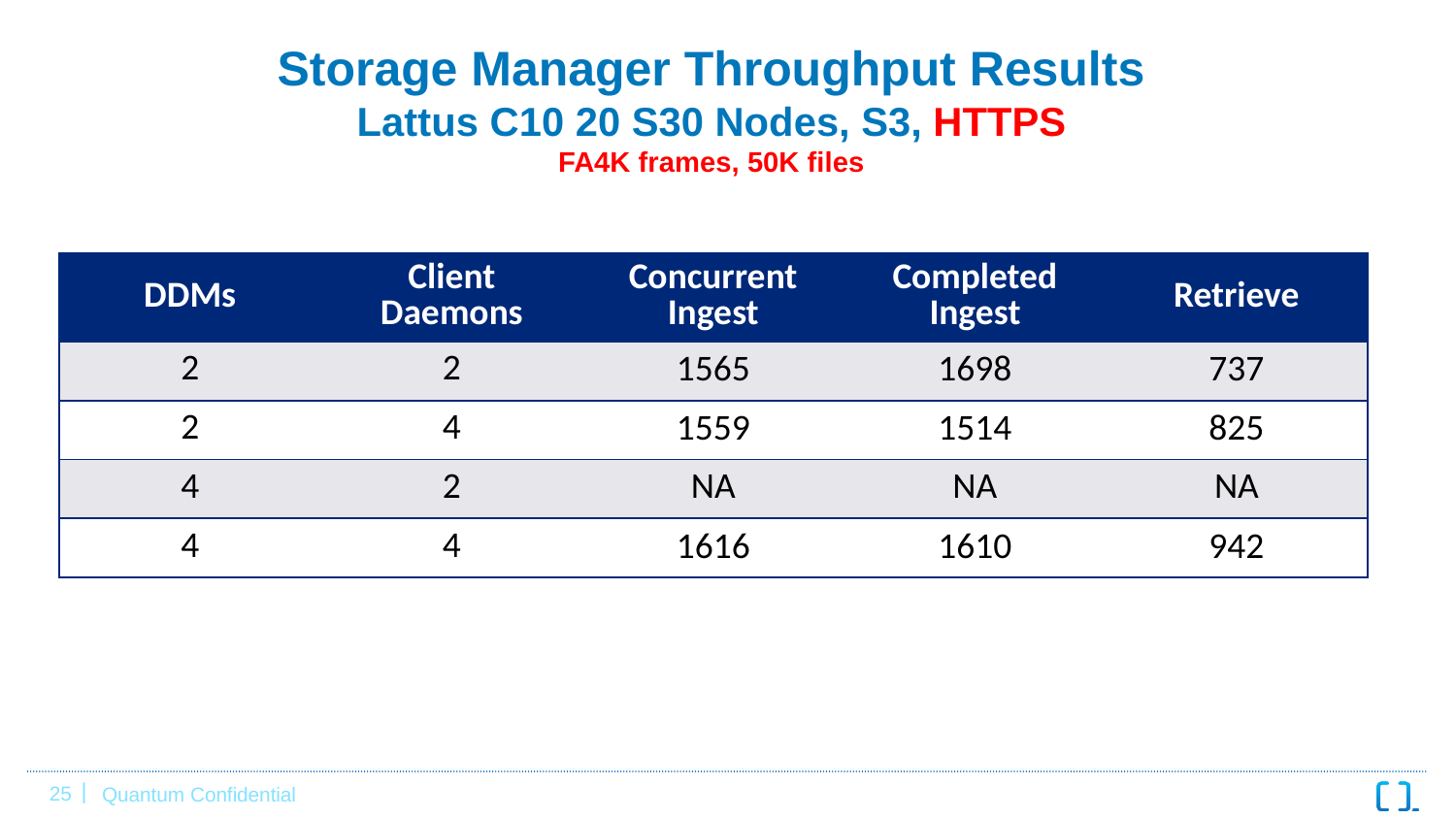

# Storage Manager Throughput Results Lattus C10 20 S30 Nodes, S3, HTTPS FA4K frames, 50K files
| DDMs | Client Daemons | Concurrent Ingest | Completed Ingest | Retrieve |
| --- | --- | --- | --- | --- |
| 2 | 2 | 1565 | 1698 | 737 |
| 2 | 4 | 1559 | 1514 | 825 |
| 4 | 2 | NA | NA | NA |
| 4 | 4 | 1616 | 1610 | 942 |